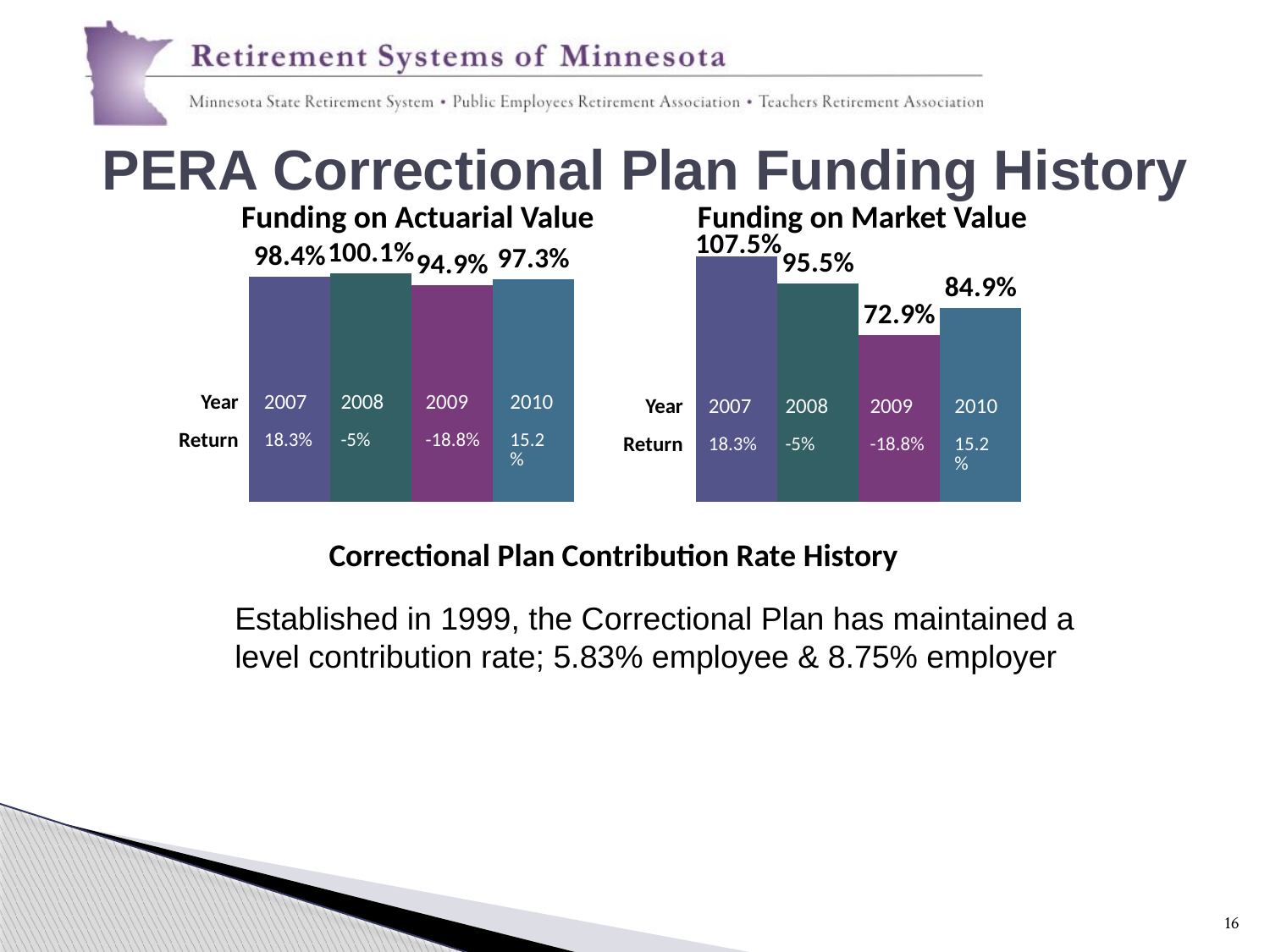

# PERA Correctional Plan Funding History
Funding on Actuarial Value
Funding on Market Value

### Chart

| Category | 2007 | 2008 | 2009 | 2010 |
|---|---|---|---|---|
| Actuarial Value | 0.984 | 1.000999999999998 | 0.949 | 0.9730000000000006 |
| Market Value | 1.075 | 0.9550000000000006 | 0.7290000000000006 | 0.8490000000000006 |
| Year | 2007 | 2008 | 2009 | 2010 |
| --- | --- | --- | --- | --- |
| Return | 18.3% | -5% | -18.8% | 15.2% |
| Year | 2007 | 2008 | 2009 | 2010 |
| --- | --- | --- | --- | --- |
| Return | 18.3% | -5% | -18.8% | 15.2% |
Correctional Plan Contribution Rate History
Established in 1999, the Correctional Plan has maintained a level contribution rate; 5.83% employee & 8.75% employer
16